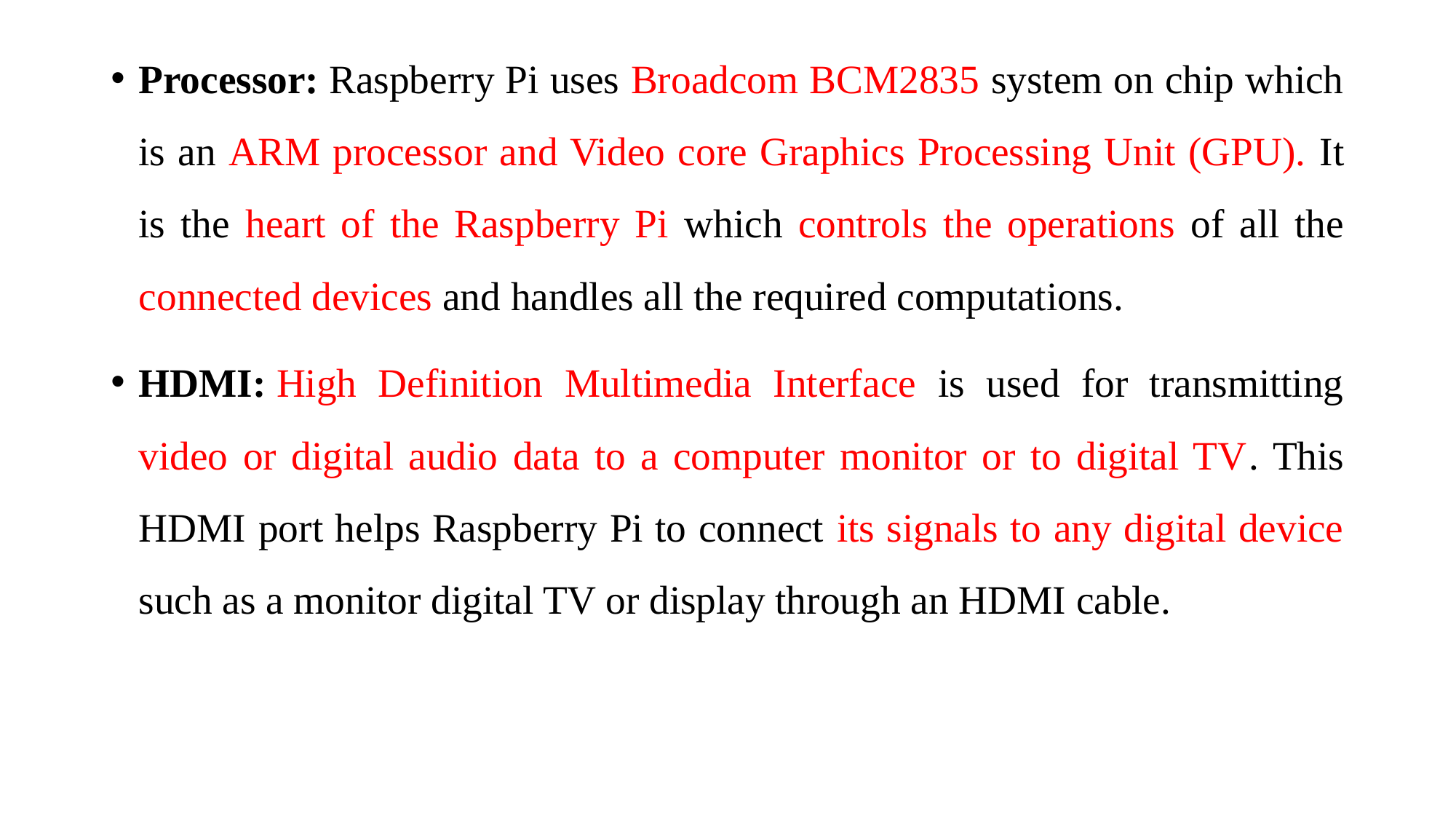

Processor: Raspberry Pi uses Broadcom BCM2835 system on chip which is an ARM processor and Video core Graphics Processing Unit (GPU). It is the heart of the Raspberry Pi which controls the operations of all the connected devices and handles all the required computations.
HDMI: High Definition Multimedia Interface is used for transmitting video or digital audio data to a computer monitor or to digital TV. This HDMI port helps Raspberry Pi to connect its signals to any digital device such as a monitor digital TV or display through an HDMI cable.